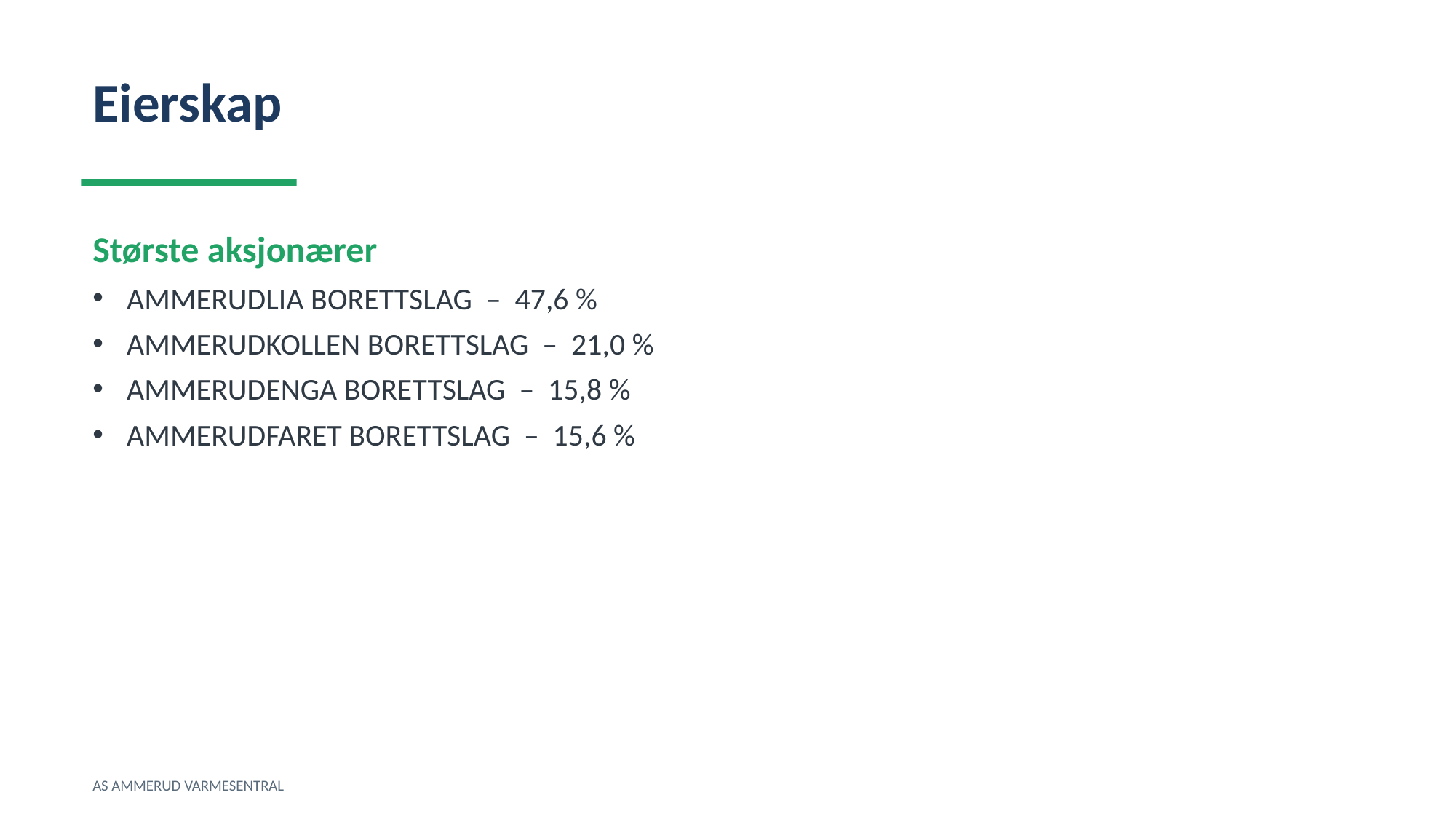

Eierskap

Største aksjonærer
AMMERUDLIA BORETTSLAG  –  47,6 %
AMMERUDKOLLEN BORETTSLAG  –  21,0 %
AMMERUDENGA BORETTSLAG  –  15,8 %
AMMERUDFARET BORETTSLAG  –  15,6 %
AS AMMERUD VARMESENTRAL